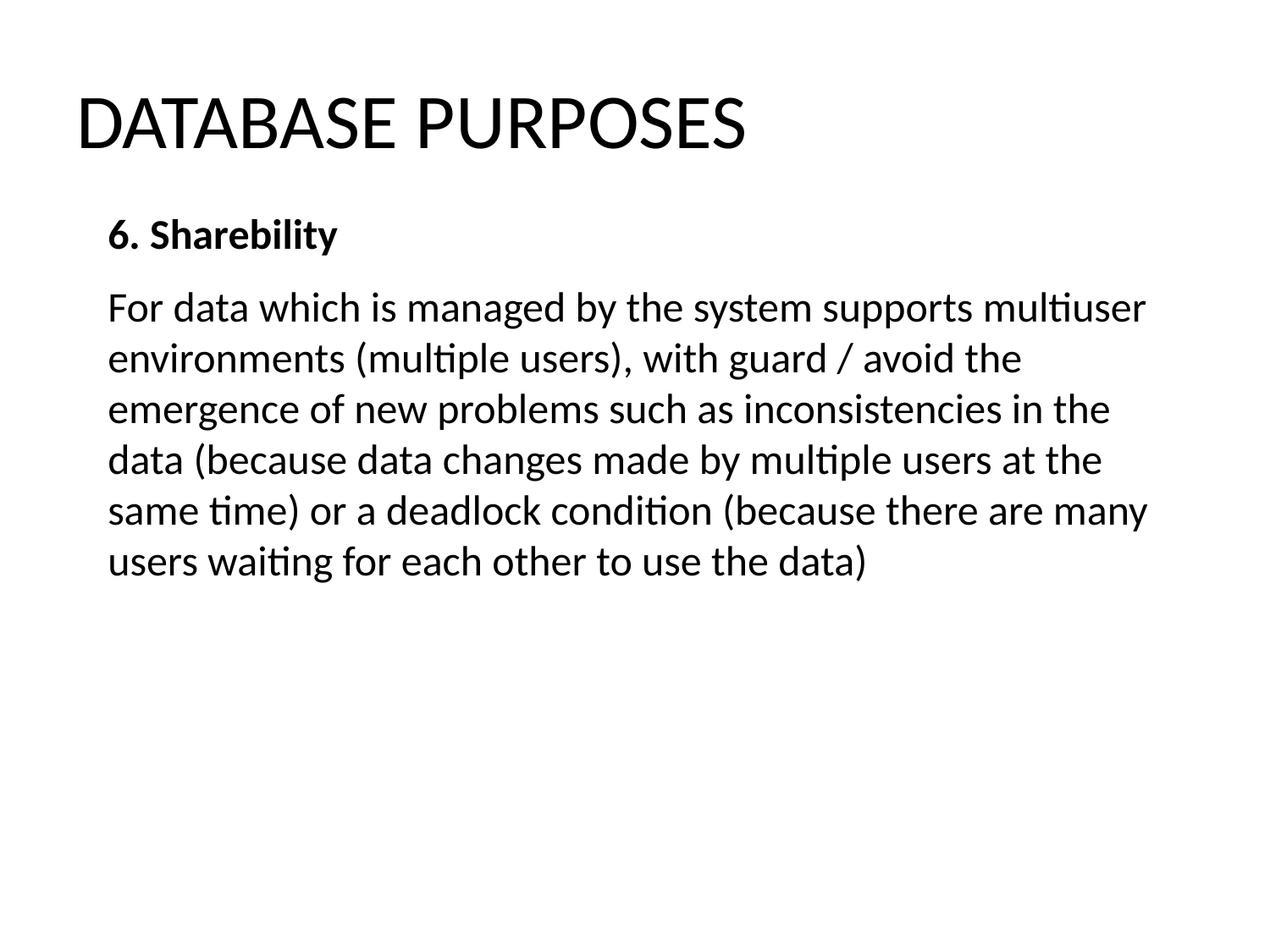

# DATABASE PURPOSES
6. Sharebility
For data which is managed by the system supports multiuser environments (multiple users), with guard / avoid the emergence of new problems such as inconsistencies in the data (because data changes made by multiple users at the same time) or a deadlock condition (because there are many users waiting for each other to use the data)